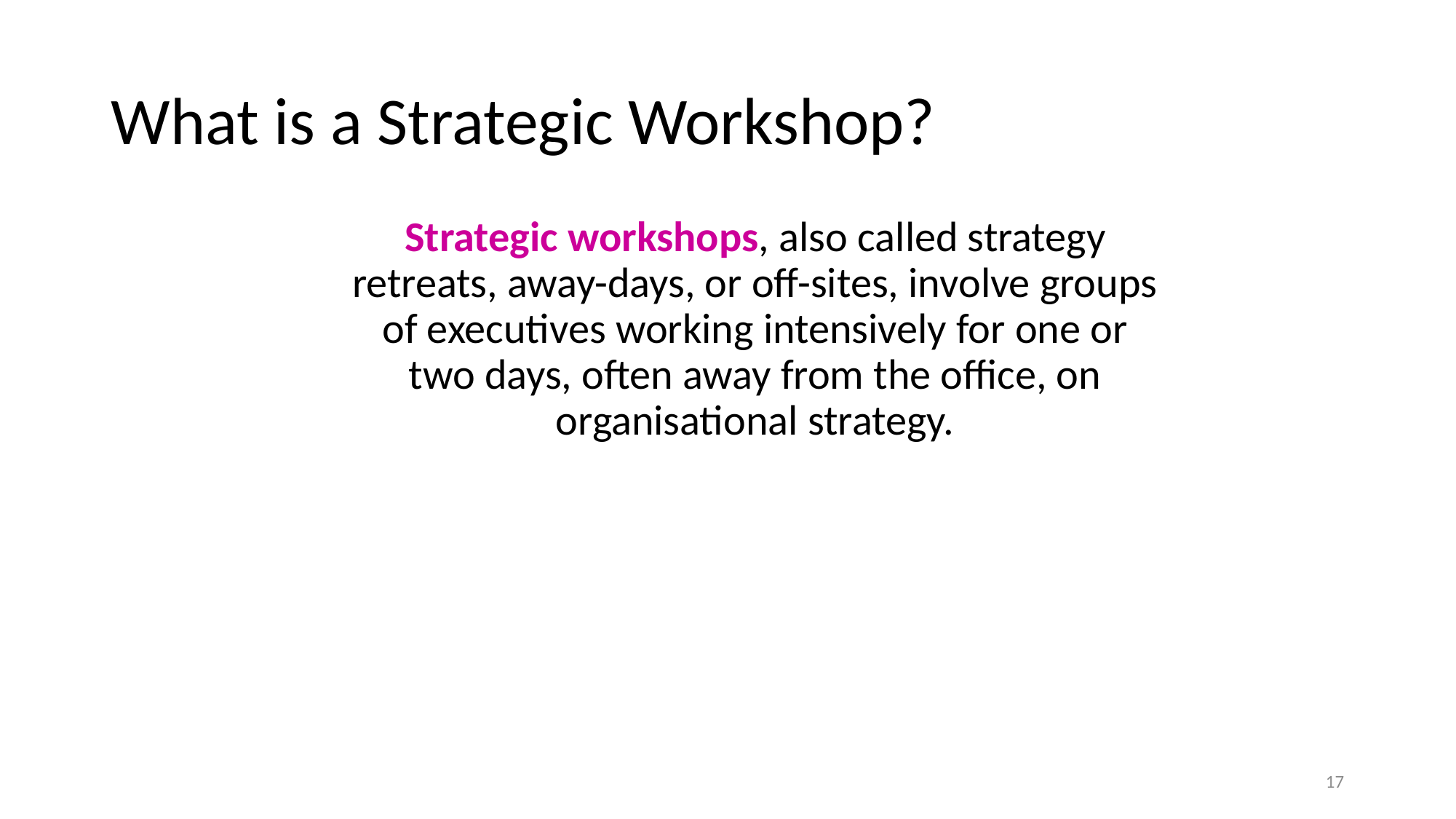

# What is a Strategic Workshop?
Strategic workshops, also called strategy retreats, away-days, or off-sites, involve groups of executives working intensively for one or two days, often away from the office, on organisational strategy.
17